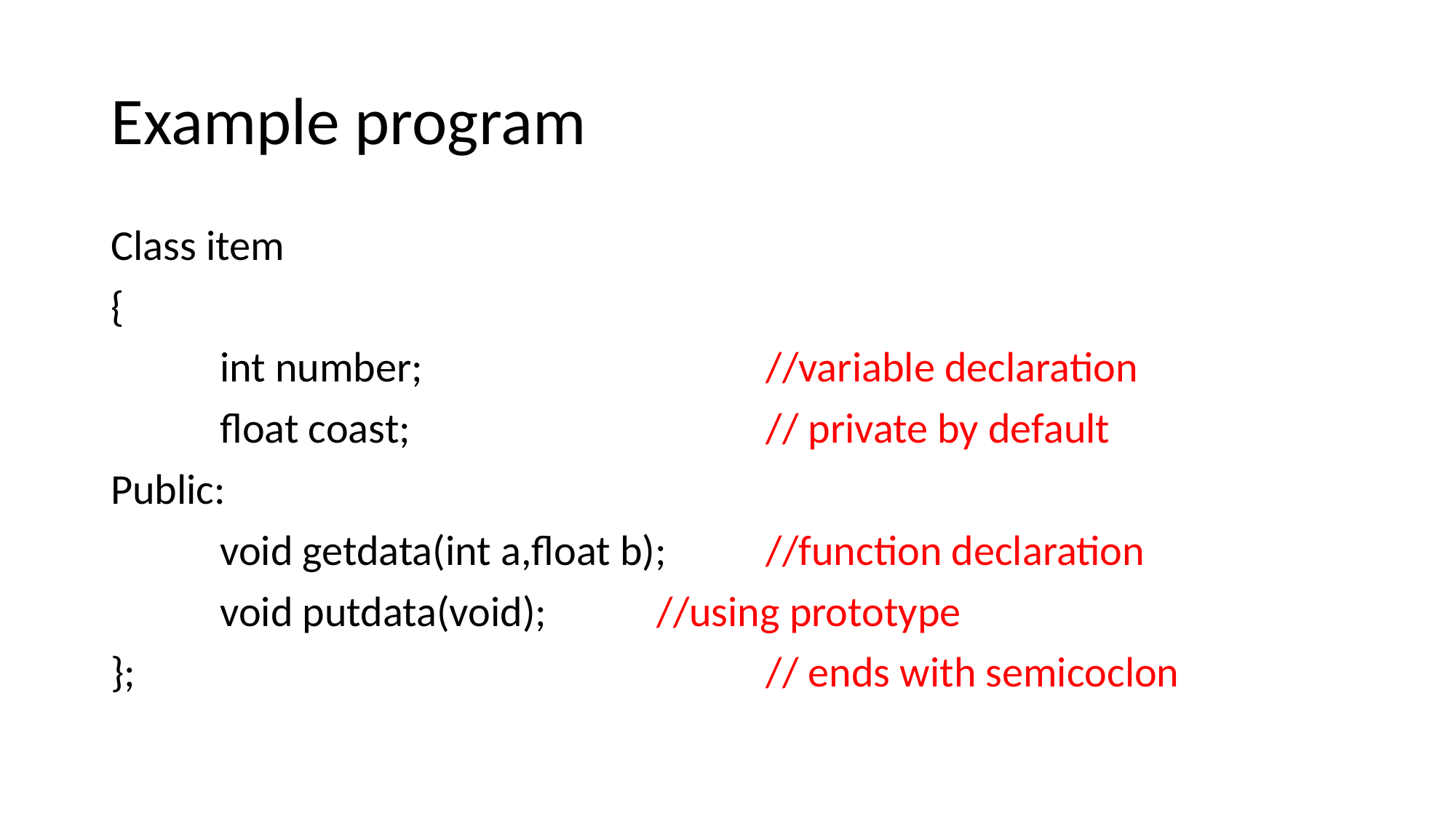

# Example program
Class item
{
	int number;				//variable declaration
	float coast;				// private by default
Public:
	void getdata(int a,float b);	//function declaration
	void putdata(void);		//using prototype
};						// ends with semicoclon